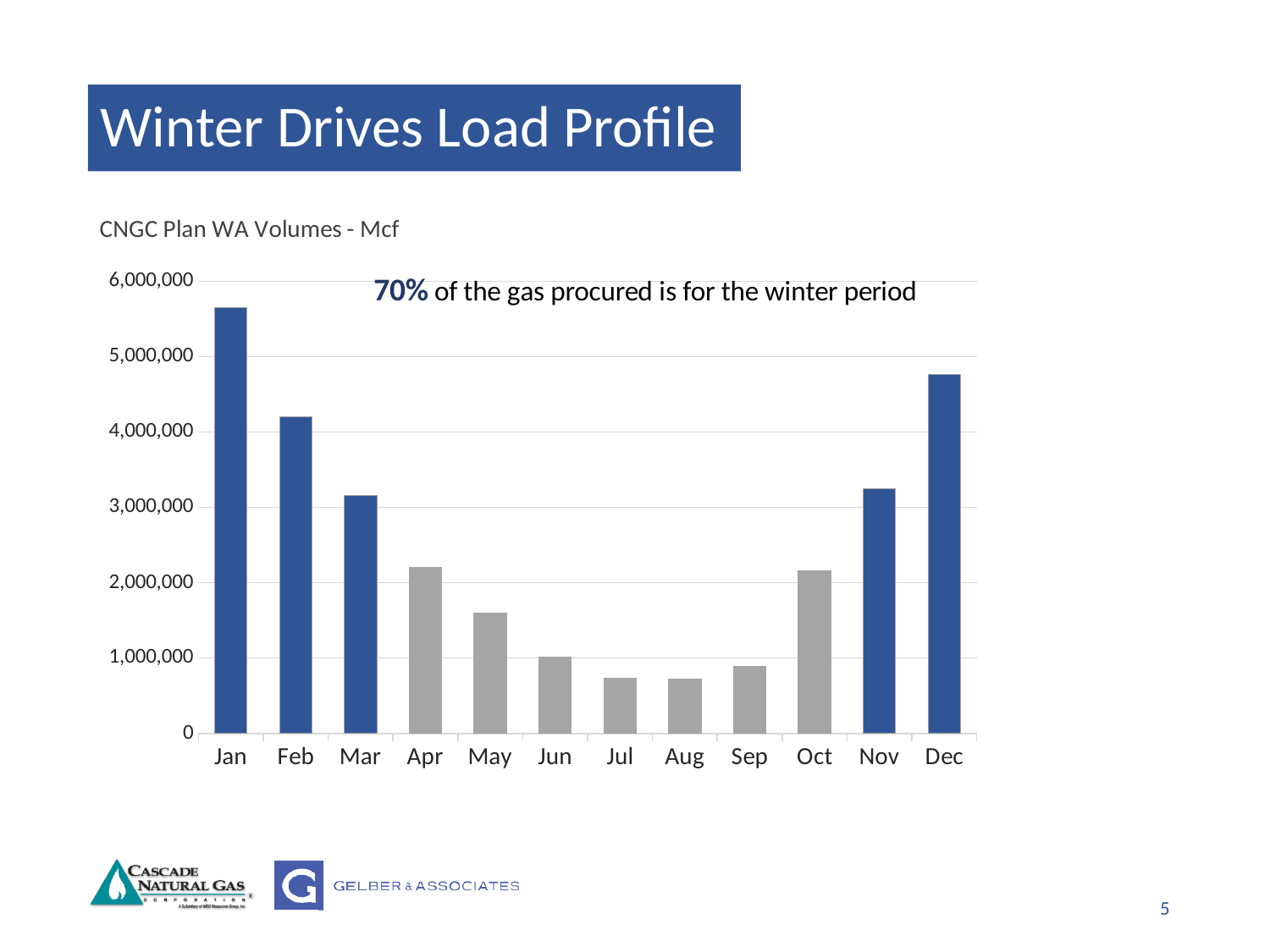

# Winter Drives Load Profile

### Chart: CNGC Plan WA Volumes - Mcf

| Category | WA |
|---|---|
| 42736 | 5653903.0 |
| 42767 | 4204138.0 |
| 42795 | 3159455.0 |
| 42826 | 2197270.0 |
| 42856 | 1602044.0 |
| 42887 | 1018211.0 |
| 42917 | 731570.0 |
| 42948 | 718294.0 |
| 42979 | 887119.0 |
| 43009 | 2157404.0 |
| 43040 | 3246875.0 |
| 43070 | 4758897.0 |
5